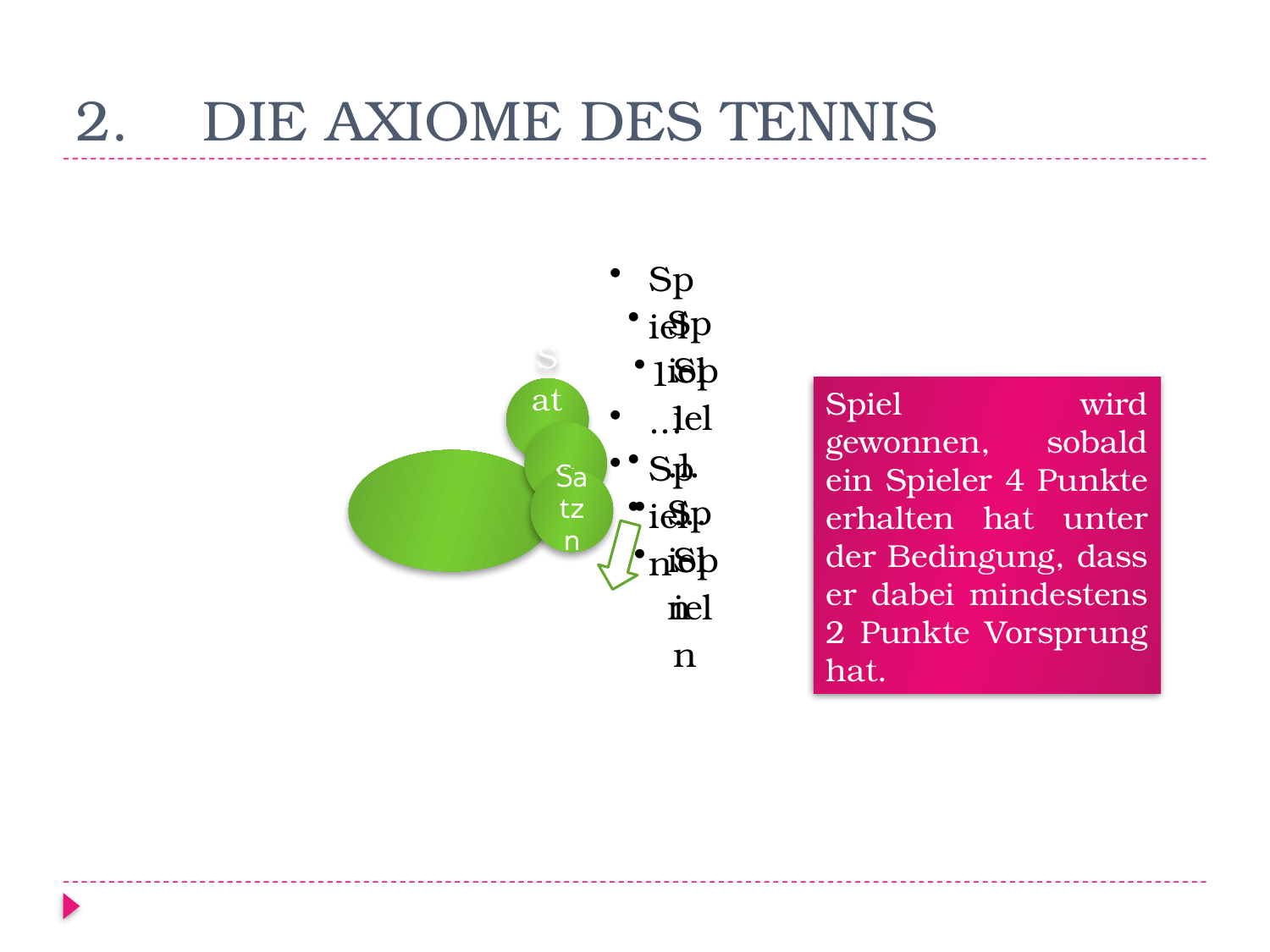

# 2. 	Die Axiome des Tennis
...
...
...
...
Spiel wird gewonnen, sobald ein Spieler 4 Punkte erhalten hat unter der Bedingung, dass er dabei mindestens 2 Punkte Vorsprung hat.
Tennismatch